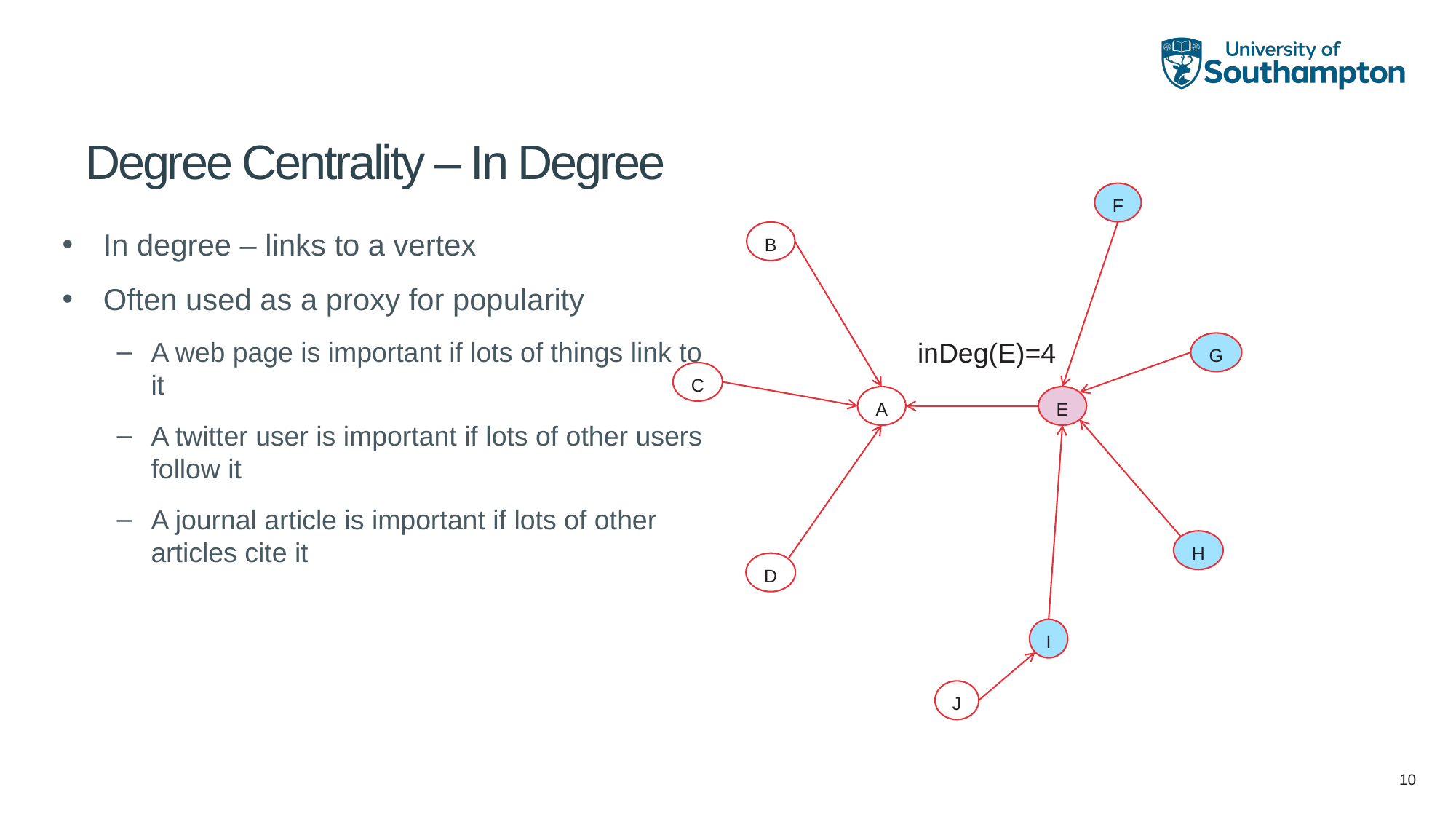

# Degree Centrality – In Degree
F
B
inDeg(E)=4
G
C
A
E
H
D
I
J
In degree – links to a vertex
Often used as a proxy for popularity
A web page is important if lots of things link to it
A twitter user is important if lots of other users follow it
A journal article is important if lots of other articles cite it